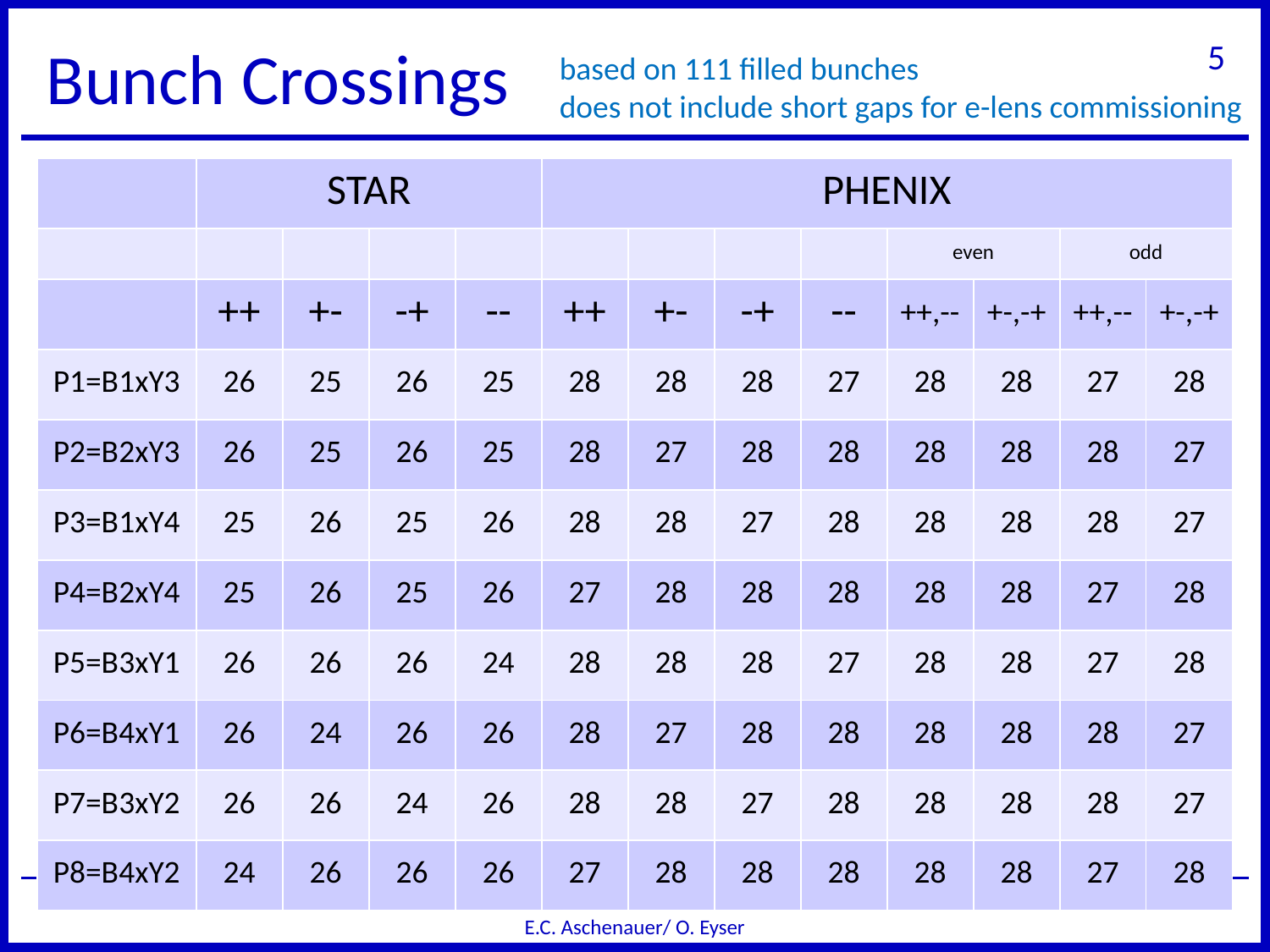

# Bunch Crossings
5
based on 111 filled bunches
does not include short gaps for e-lens commissioning
|  | STAR |  |  |  | PHENIX |  |  |  |  |  |  |  |
| --- | --- | --- | --- | --- | --- | --- | --- | --- | --- | --- | --- | --- |
|  |  |  |  |  |  |  |  |  | even |  | odd |  |
|  | ++ | +- | -+ | -- | ++ | +- | -+ | -- | ++,-- | +-,-+ | ++,-- | +-,-+ |
| P1=B1xY3 | 26 | 25 | 26 | 25 | 28 | 28 | 28 | 27 | 28 | 28 | 27 | 28 |
| P2=B2xY3 | 26 | 25 | 26 | 25 | 28 | 27 | 28 | 28 | 28 | 28 | 28 | 27 |
| P3=B1xY4 | 25 | 26 | 25 | 26 | 28 | 28 | 27 | 28 | 28 | 28 | 28 | 27 |
| P4=B2xY4 | 25 | 26 | 25 | 26 | 27 | 28 | 28 | 28 | 28 | 28 | 27 | 28 |
| P5=B3xY1 | 26 | 26 | 26 | 24 | 28 | 28 | 28 | 27 | 28 | 28 | 27 | 28 |
| P6=B4xY1 | 26 | 24 | 26 | 26 | 28 | 27 | 28 | 28 | 28 | 28 | 28 | 27 |
| P7=B3xY2 | 26 | 26 | 24 | 26 | 28 | 28 | 27 | 28 | 28 | 28 | 28 | 27 |
| P8=B4xY2 | 24 | 26 | 26 | 26 | 27 | 28 | 28 | 28 | 28 | 28 | 27 | 28 |
E.C. Aschenauer/ O. Eyser